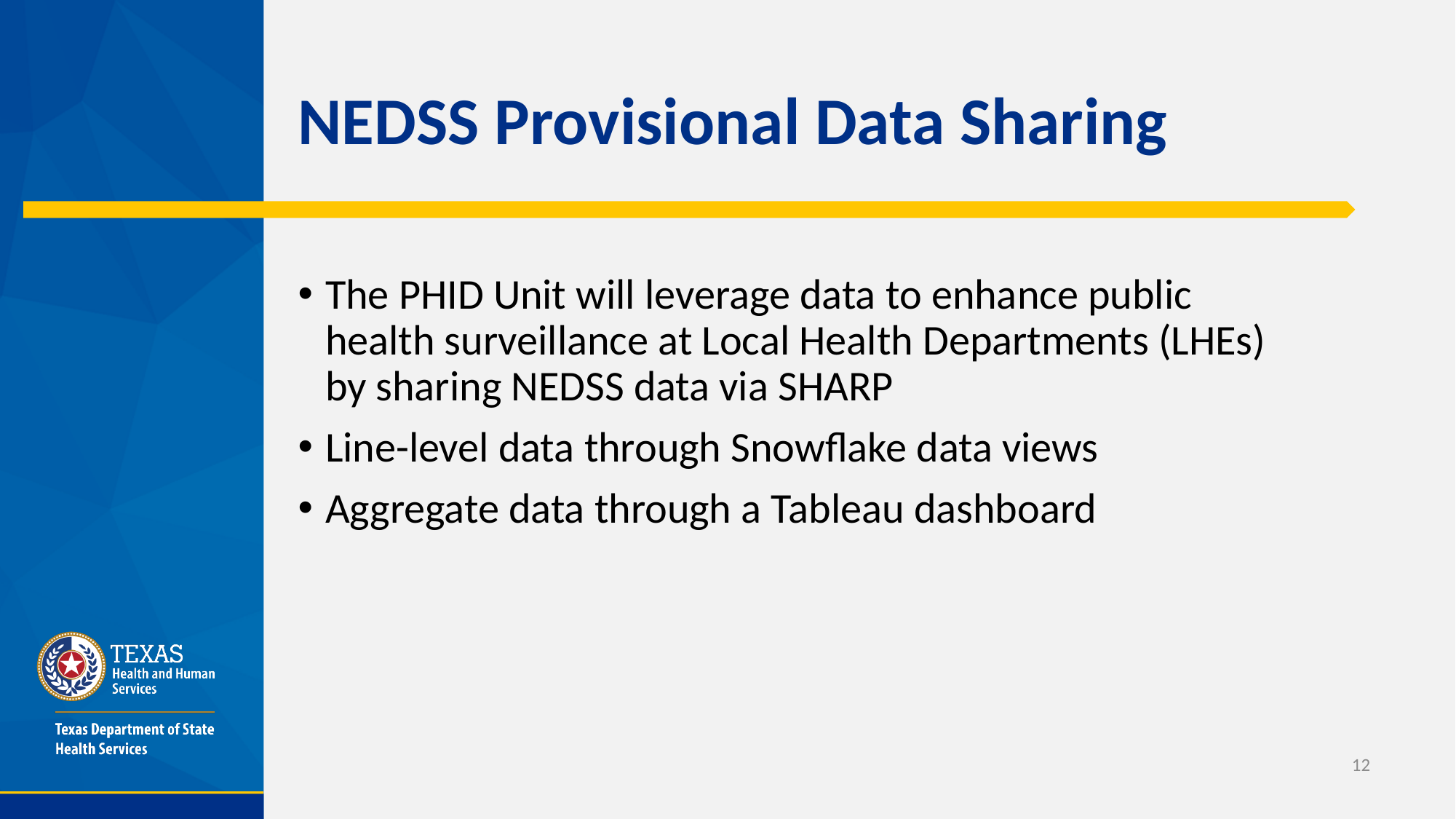

# NEDSS Provisional Data Sharing​
The PHID Unit will leverage data to enhance public health surveillance at Local Health Departments (LHEs) by sharing NEDSS data via SHARP
Line-level data through Snowflake data views
Aggregate data through a Tableau dashboard